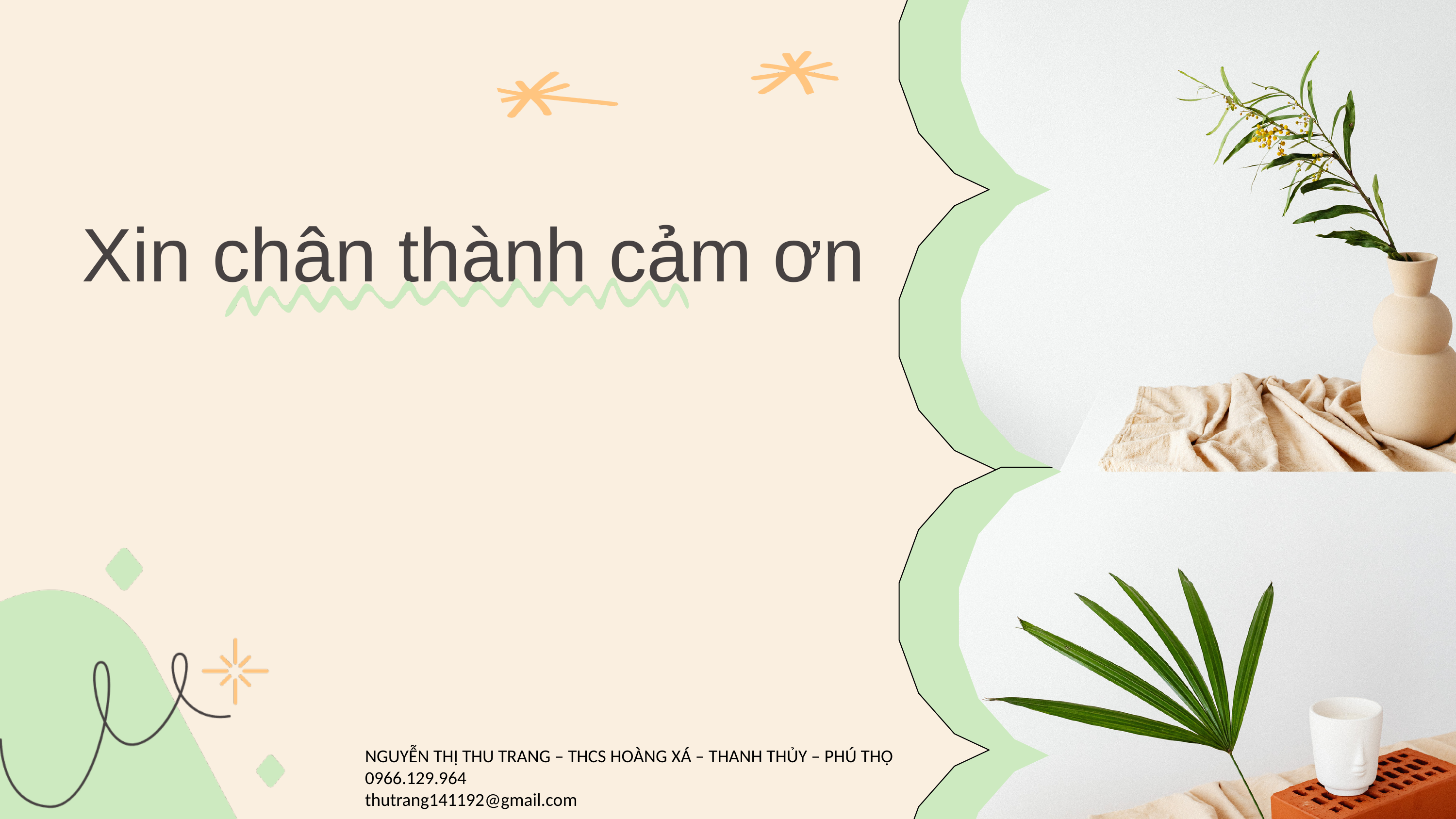

Xin chân thành cảm ơn

NGUYỄN THỊ THU TRANG – THCS HOÀNG XÁ – THANH THỦY – PHÚ THỌ
0966.129.964
thutrang141192@gmail.com